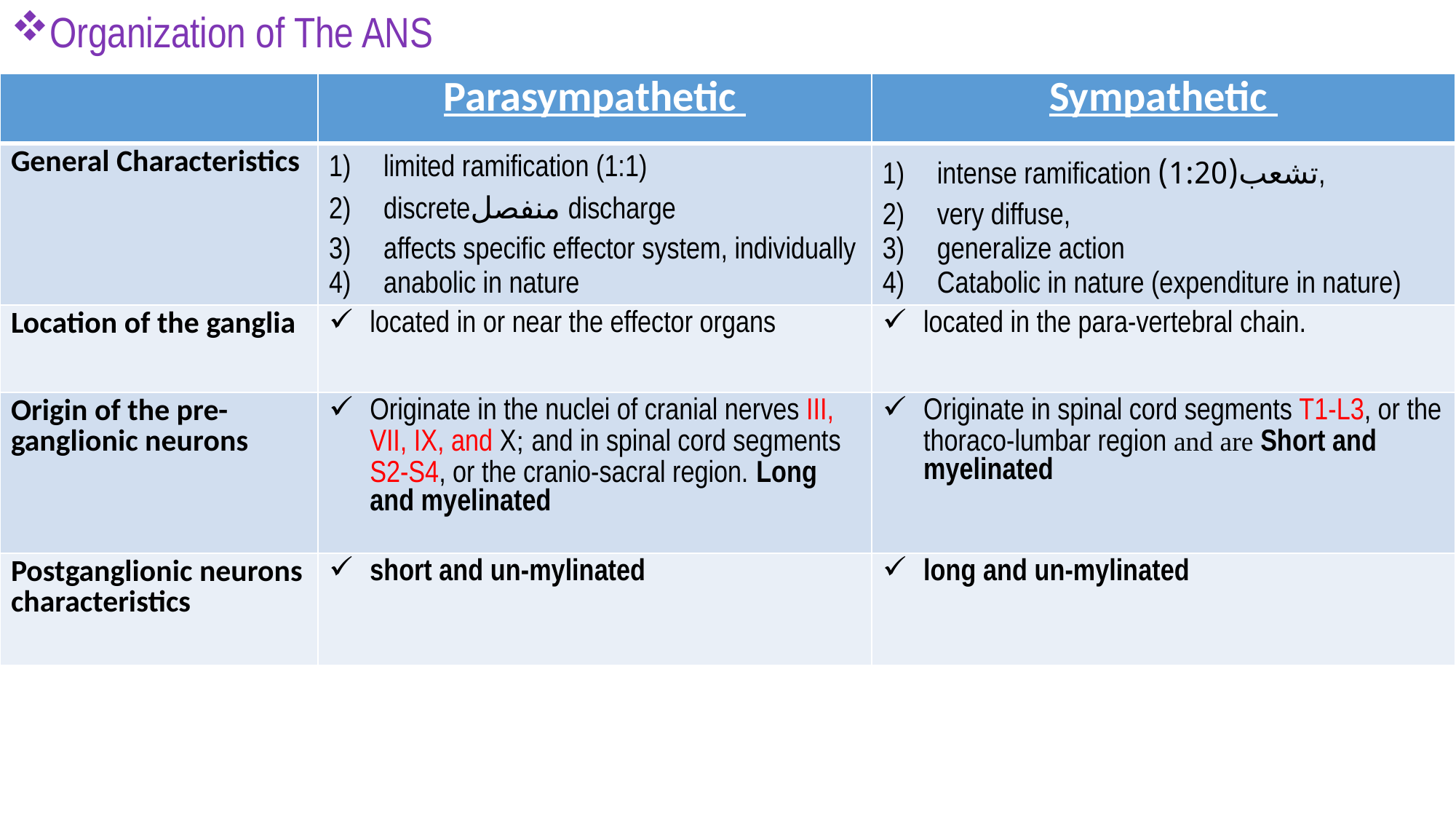

Organization of The ANS

|  | Parasympathetic | Sympathetic |
| --- | --- | --- |
| General Characteristics | limited ramification (1:1) discreteمنفصل discharge affects specific effector system, individually anabolic in nature | intense ramification تشعب(1:20), very diffuse, generalize action Catabolic in nature (expenditure in nature) |
| Location of the ganglia | located in or near the effector organs | located in the para-vertebral chain. |
| Origin of the pre-ganglionic neurons | Originate in the nuclei of cranial nerves III, VII, IX, and X; and in spinal cord segments S2-S4, or the cranio-sacral region. Long and myelinated | Originate in spinal cord segments T1-L3, or the thoraco-lumbar region and are Short and myelinated |
| Postganglionic neurons characteristics | short and un-mylinated | long and un-mylinated |